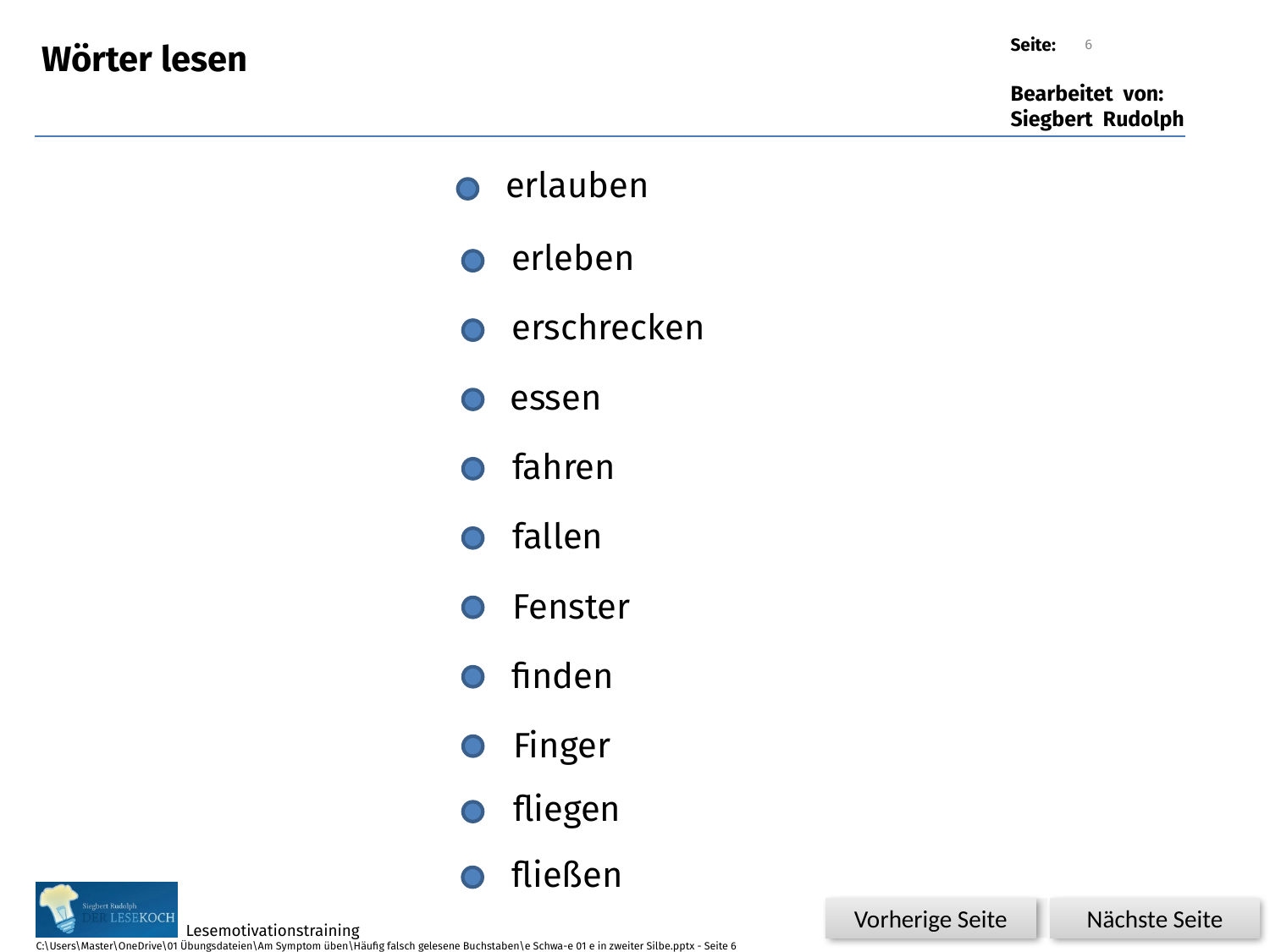

6
Wörter lesen

erlauben

erleben

erschrecken

essen

fahren

fallen

Fenster

finden

Finger

fliegen

fließen

Nächste Seite
Vorherige Seite

C:\Users\Master\OneDrive\01 Übungsdateien\Am Symptom üben\Häufig falsch gelesene Buchstaben\e Schwa-e 01 e in zweiter Silbe.pptx - Seite 6